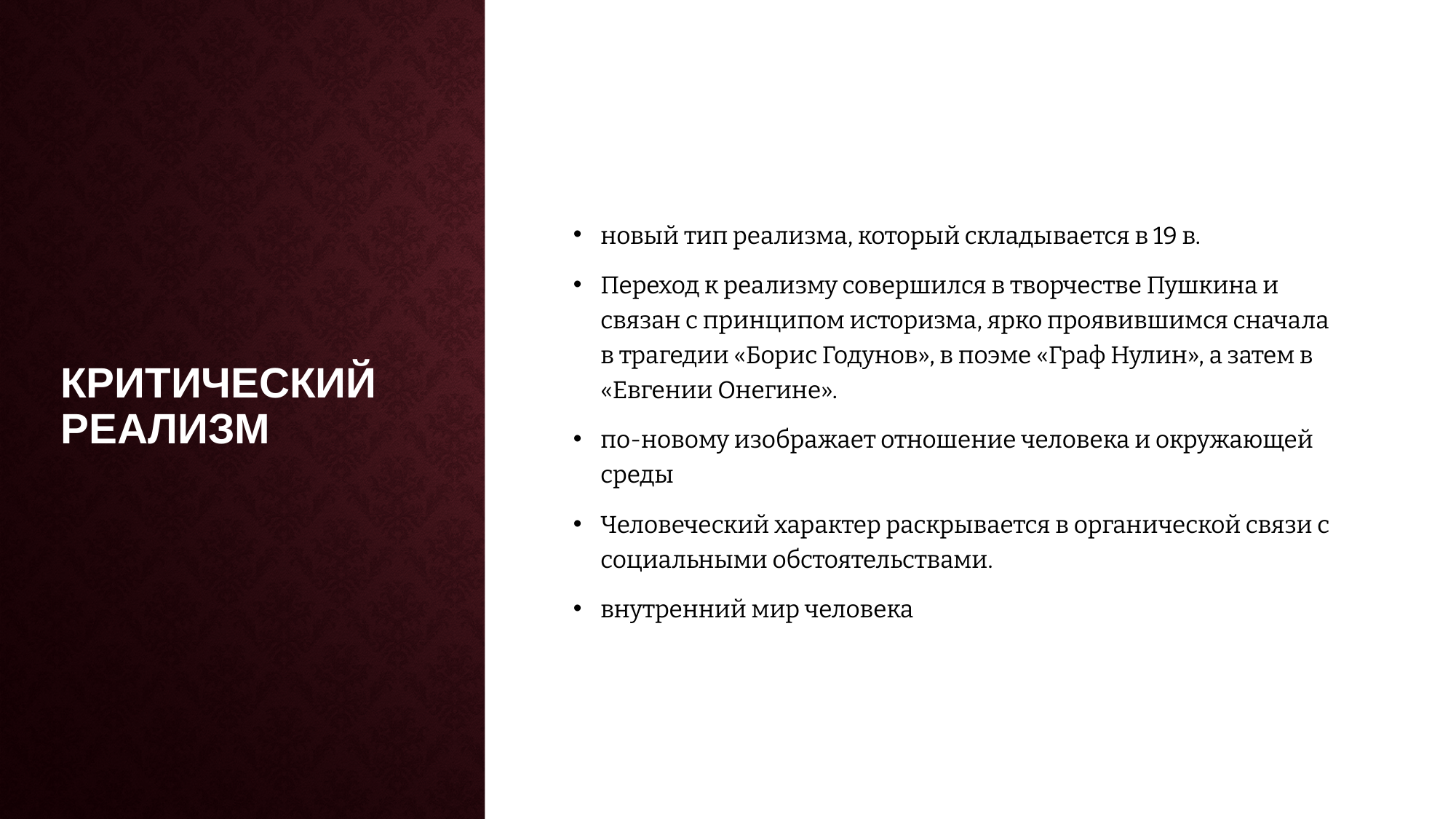

# Критический реализм
новый тип реализма, который складывается в 19 в.
Переход к реализму совершился в творчестве Пушкина и связан с принципом историзма, ярко проявившимся сначала в трагедии «Борис Годунов», в поэме «Граф Нулин», а затем в «Евгении Онегине».
по-новому изображает отношение человека и окружающей среды
Человеческий характер раскрывается в органической связи с социальными обстоятельствами.
внутренний мир человека